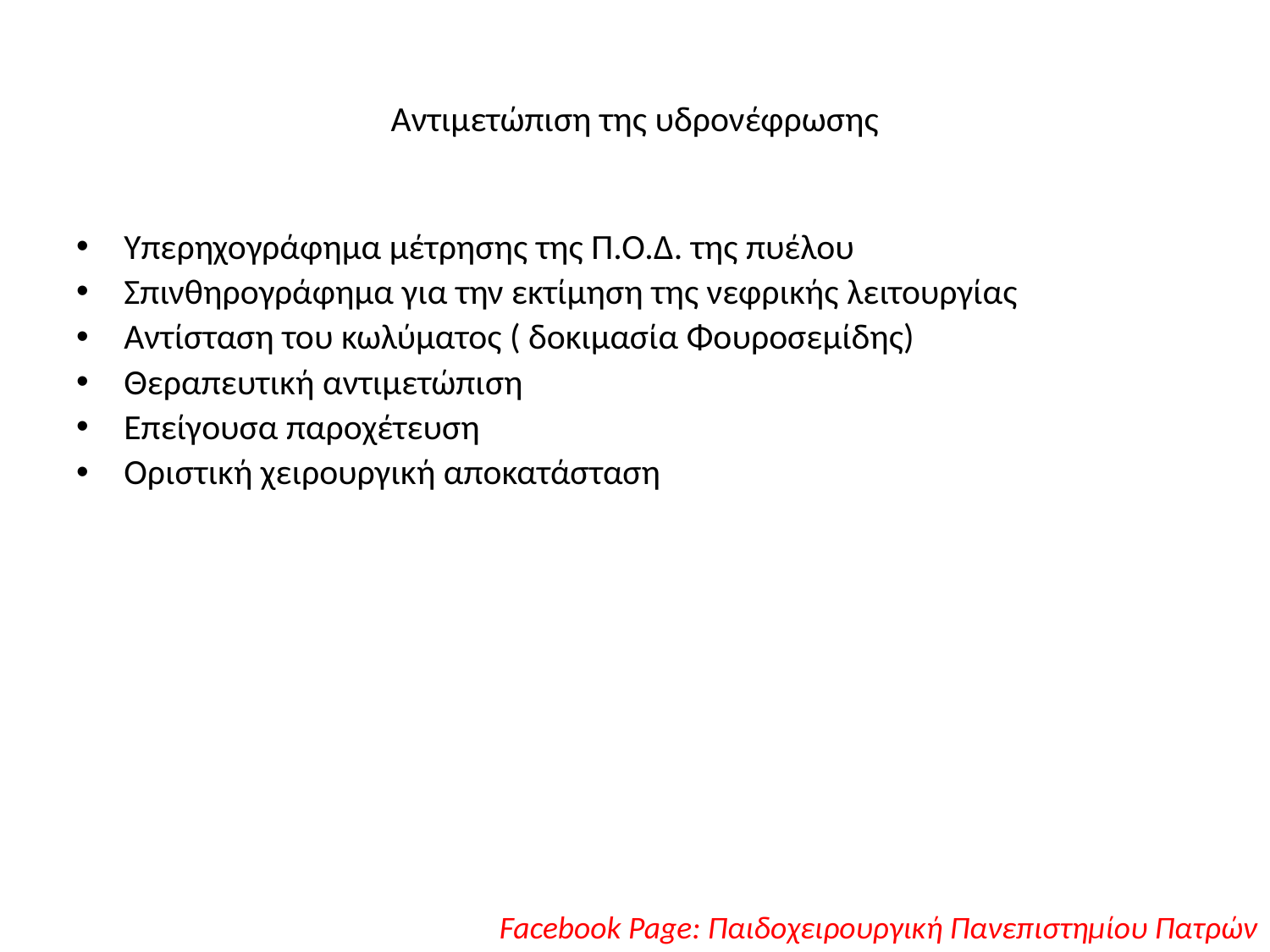

# Αντιμετώπιση της υδρονέφρωσης
Υπερηχογράφημα μέτρησης της Π.Ο.Δ. της πυέλου
Σπινθηρογράφημα για την εκτίμηση της νεφρικής λειτουργίας
Αντίσταση του κωλύματος ( δοκιμασία Φουροσεμίδης)
Θεραπευτική αντιμετώπιση
Επείγουσα παροχέτευση
Οριστική χειρουργική αποκατάσταση
Facebook Page: Παιδοχειρουργική Πανεπιστημίου Πατρών